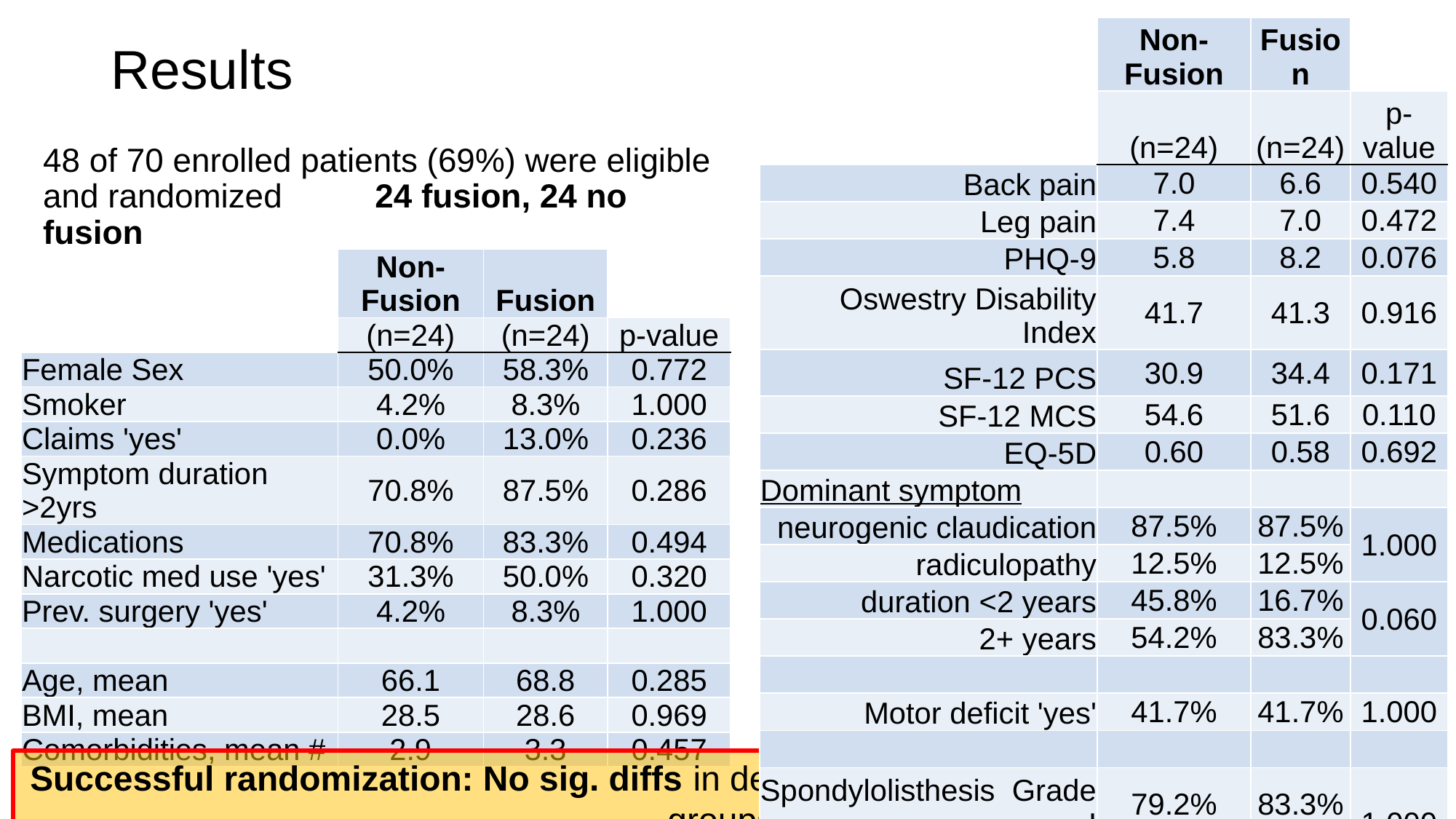

|  | Non-Fusion | Fusion |  |
| --- | --- | --- | --- |
|  | (n=24) | (n=24) | p-value |
| Back pain | 7.0 | 6.6 | 0.540 |
| Leg pain | 7.4 | 7.0 | 0.472 |
| PHQ-9 | 5.8 | 8.2 | 0.076 |
| Oswestry Disability Index | 41.7 | 41.3 | 0.916 |
| SF-12 PCS | 30.9 | 34.4 | 0.171 |
| SF-12 MCS | 54.6 | 51.6 | 0.110 |
| EQ-5D | 0.60 | 0.58 | 0.692 |
| Dominant symptom |  |  |  |
| neurogenic claudication | 87.5% | 87.5% | 1.000 |
| radiculopathy | 12.5% | 12.5% |  |
| duration <2 years | 45.8% | 16.7% | 0.060 |
| 2+ years | 54.2% | 83.3% |  |
|  |  |  |  |
| Motor deficit 'yes' | 41.7% | 41.7% | 1.000 |
|  |  |  |  |
| Spondylolisthesis Grade I | 79.2% | 83.3% | 1.000 |
| Grade II | 20.8% | 16.7% |  |
# Results
48 of 70 enrolled patients (69%) were eligible and randomized          24 fusion, 24 no fusion
|  | Non-Fusion | Fusion |  |
| --- | --- | --- | --- |
|  | (n=24) | (n=24) | p-value |
| Female Sex | 50.0% | 58.3% | 0.772 |
| Smoker | 4.2% | 8.3% | 1.000 |
| Claims 'yes' | 0.0% | 13.0% | 0.236 |
| Symptom duration >2yrs | 70.8% | 87.5% | 0.286 |
| Medications | 70.8% | 83.3% | 0.494 |
| Narcotic med use 'yes' | 31.3% | 50.0% | 0.320 |
| Prev. surgery 'yes' | 4.2% | 8.3% | 1.000 |
|  |  |  |  |
| Age, mean | 66.1 | 68.8 | 0.285 |
| BMI, mean | 28.5 | 28.6 | 0.969 |
| Comorbidities, mean # | 2.9 | 3.3 | 0.457 |
Successful randomization: No sig. diffs in demographic/clinical characteristics between groups